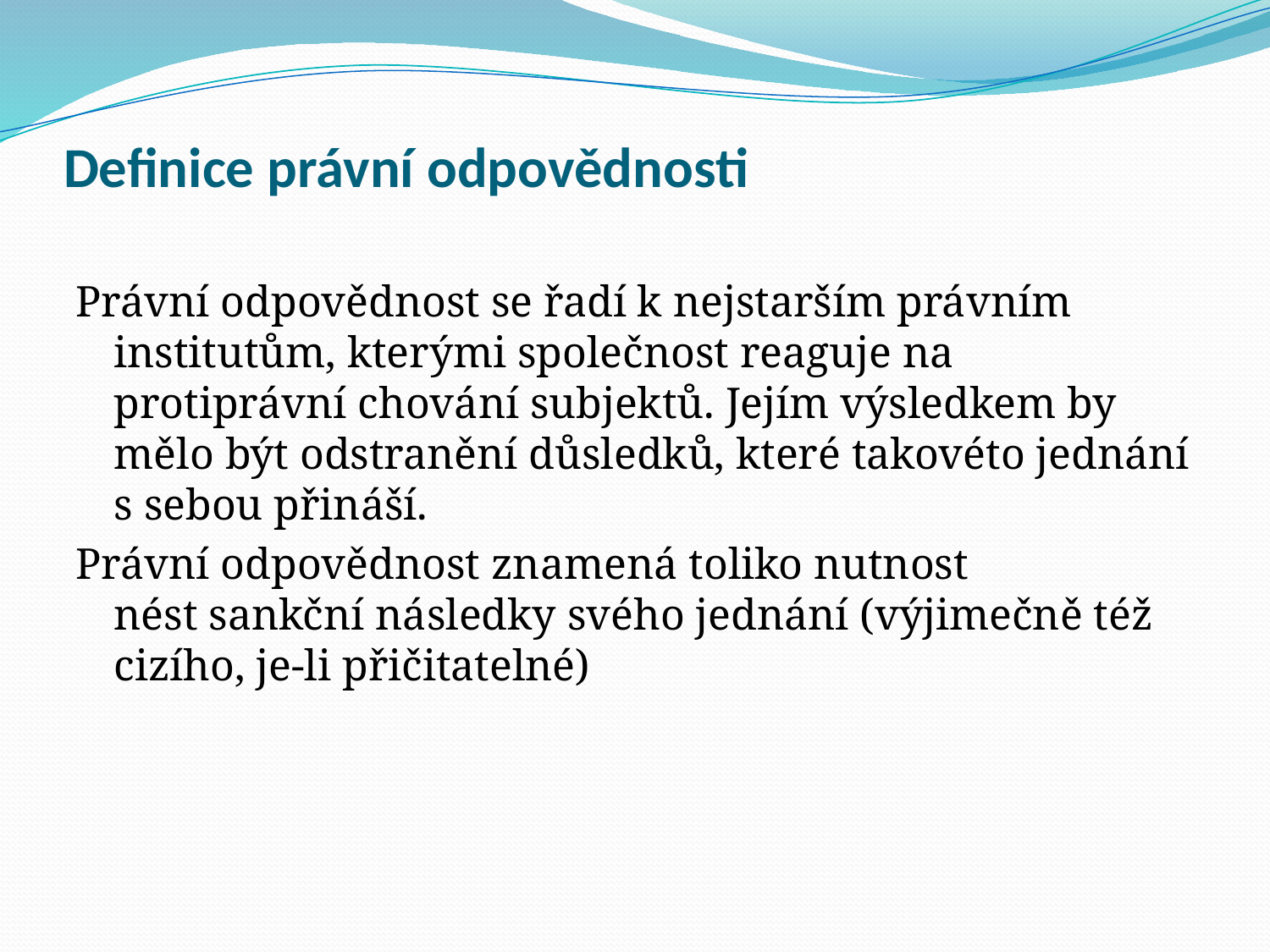

# Definice právní odpovědnosti
Právní odpovědnost se řadí k nejstarším právním institutům, kterými společnost reaguje na protiprávní chování subjektů. Jejím výsledkem by mělo být odstranění důsledků, které takovéto jednání s sebou přináší.
Právní odpovědnost znamená toliko nutnost nést sankční následky svého jednání (výjimečně též cizího, je-li přičitatelné)